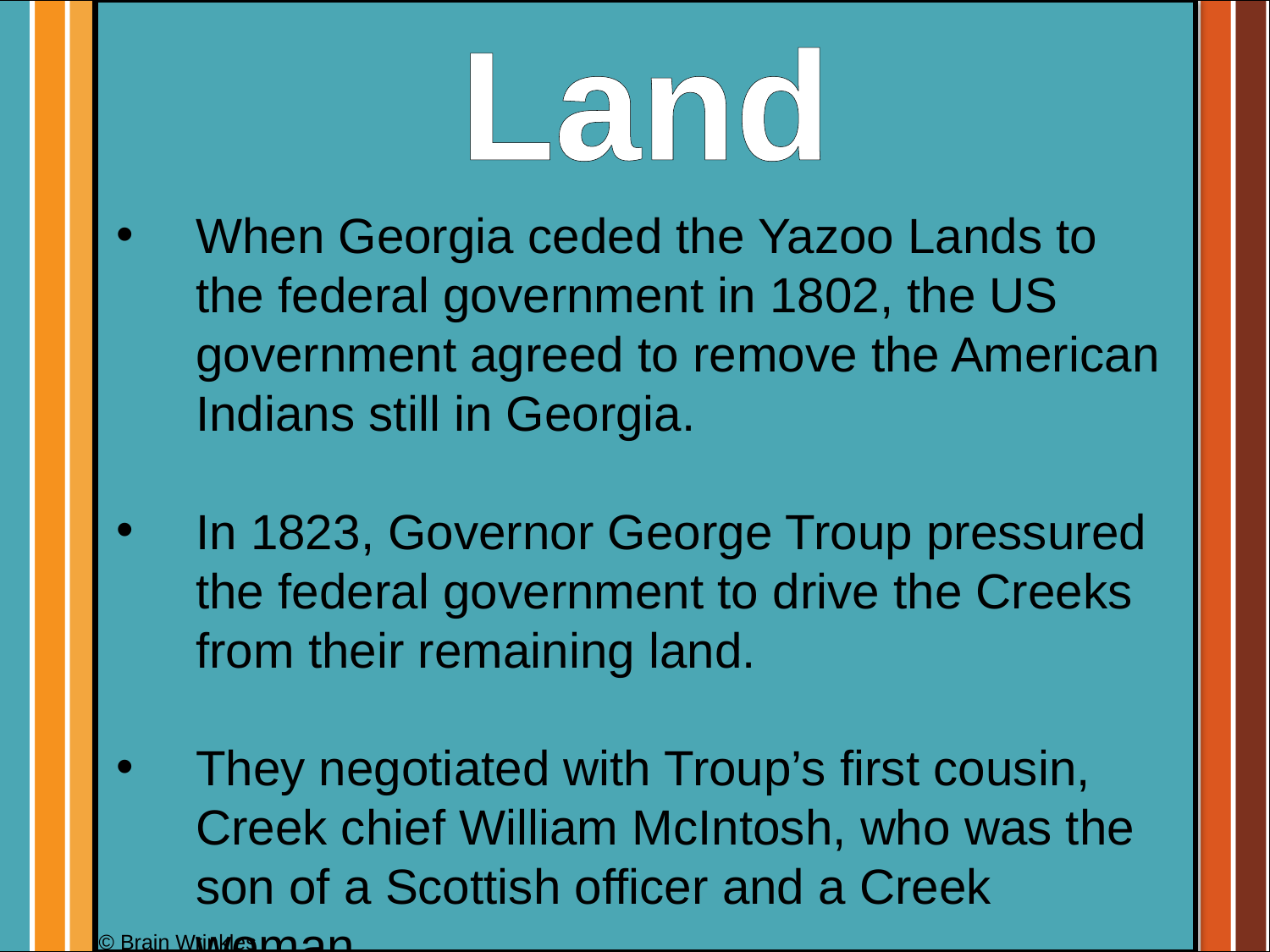

Land

#
When Georgia ceded the Yazoo Lands to the federal government in 1802, the US government agreed to remove the American Indians still in Georgia.

In 1823, Governor George Troup pressured the federal government to drive the Creeks from their remaining land.

They negotiated with Troup’s first cousin, Creek chief William McIntosh, who was the son of a Scottish officer and a Creek woman.

© Brain Wrinkles